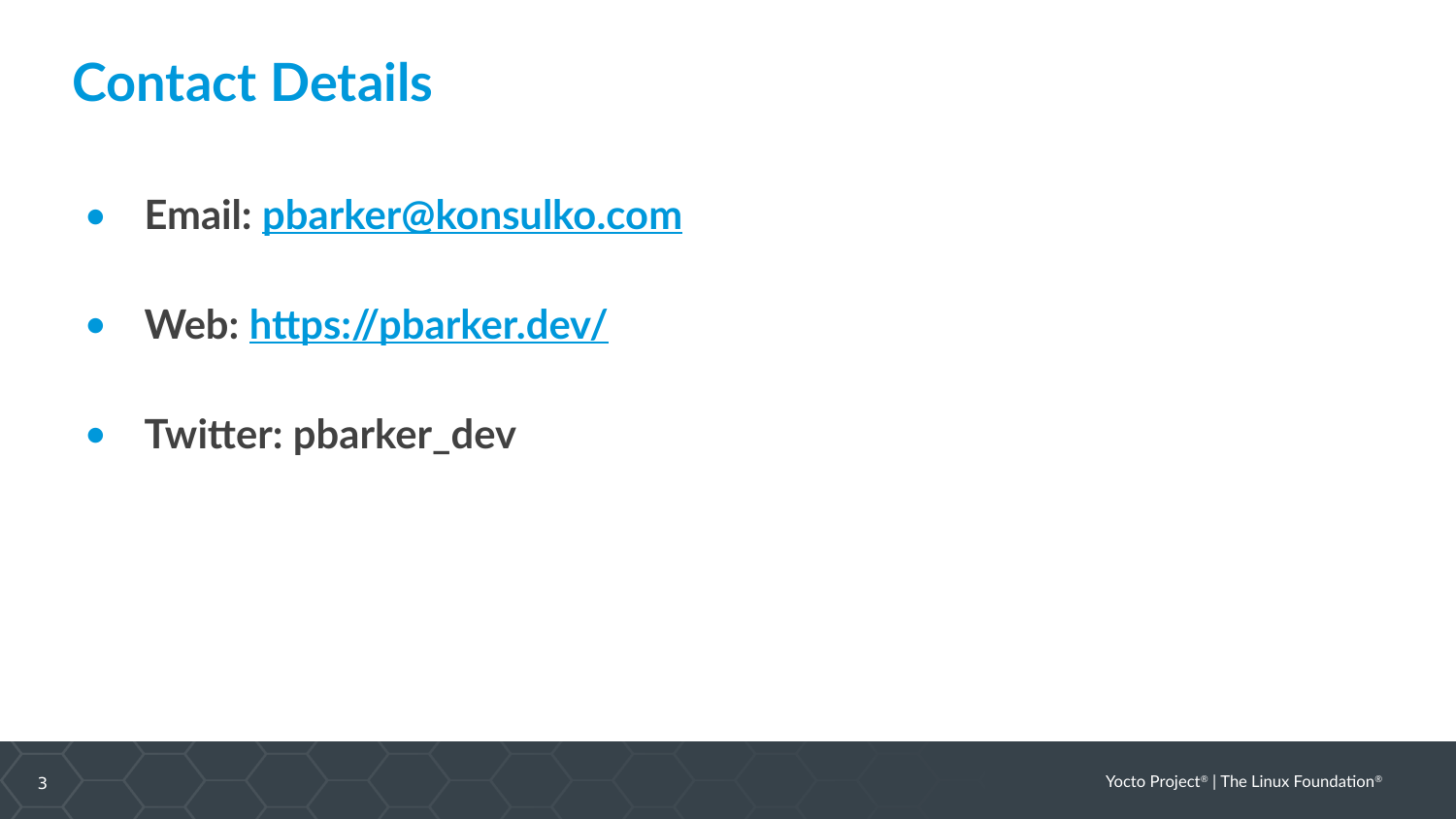

# Contact Details
Email: pbarker@konsulko.com
Web: https://pbarker.dev/
Twitter: pbarker_dev